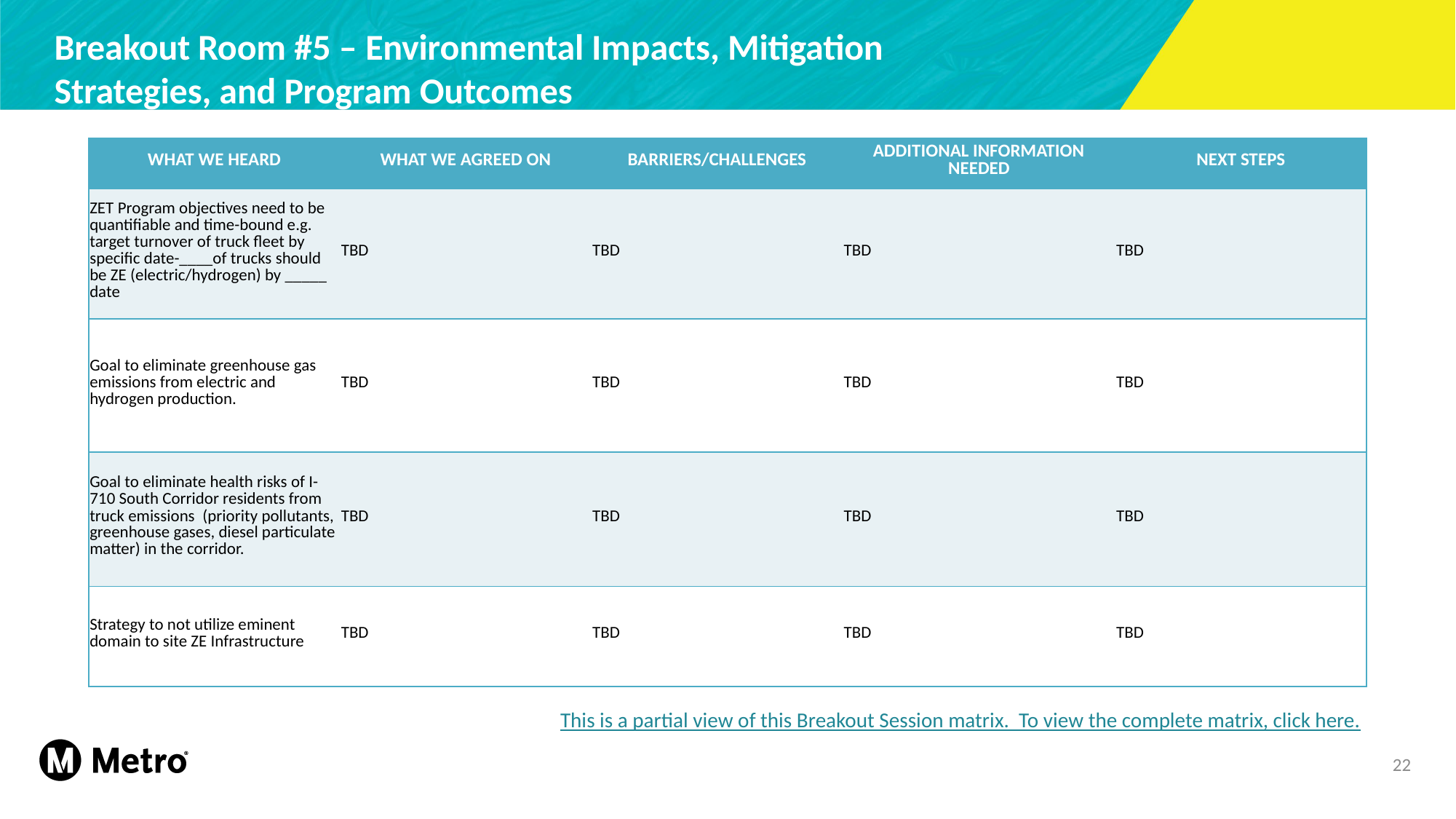

# Breakout Room #5 – Environmental Impacts, Mitigation  Strategies, and Program Outcomes

| WHAT WE HEARD | WHAT WE AGREED ON | BARRIERS/CHALLENGES | ADDITIONAL INFORMATION NEEDED | NEXT STEPS |
| --- | --- | --- | --- | --- |
| ZET Program objectives need to be quantifiable and time-bound e.g. target turnover of truck fleet by specific date-\_\_\_\_of trucks should be ZE (electric/hydrogen) by \_\_\_\_\_ date | TBD | TBD | TBD | TBD |
| Goal to eliminate greenhouse gas emissions from electric and hydrogen production. | TBD | TBD | TBD | TBD |
| Goal to eliminate health risks of I-710 South Corridor residents from truck emissions  (priority pollutants, greenhouse gases, diesel particulate matter) in the corridor. | TBD | TBD | TBD | TBD |
| Strategy to not utilize eminent domain to site ZE Infrastructure | TBD | TBD | TBD | TBD |
This is a partial view of this Breakout Session matrix.  To view the complete matrix, click here.
22